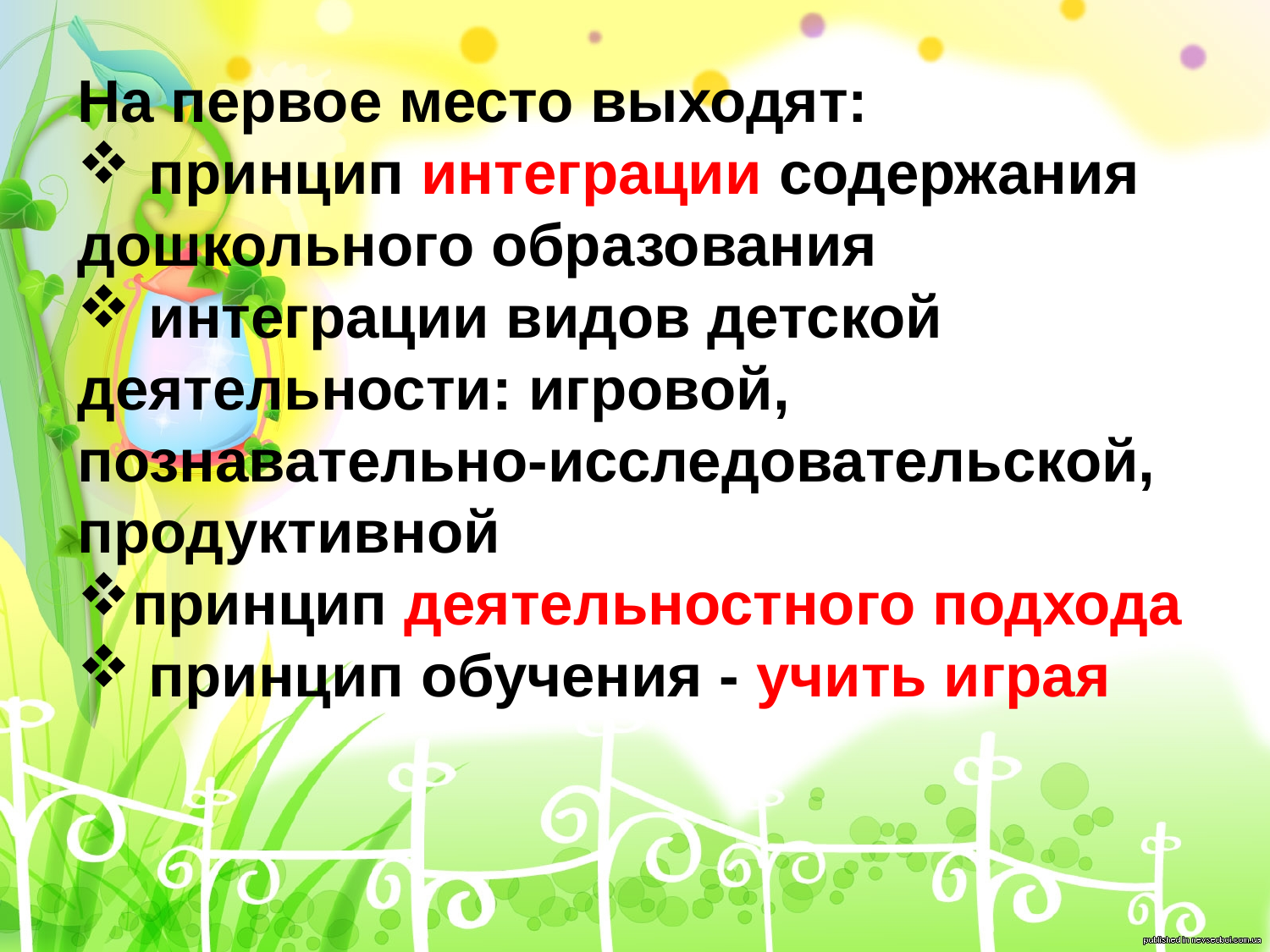

На первое место выходят:
 принцип интеграции содержания дошкольного образования
 интеграции видов детской деятельности: игровой, познавательно-исследовательской, продуктивной
принцип деятельностного подхода
 принцип обучения - учить играя